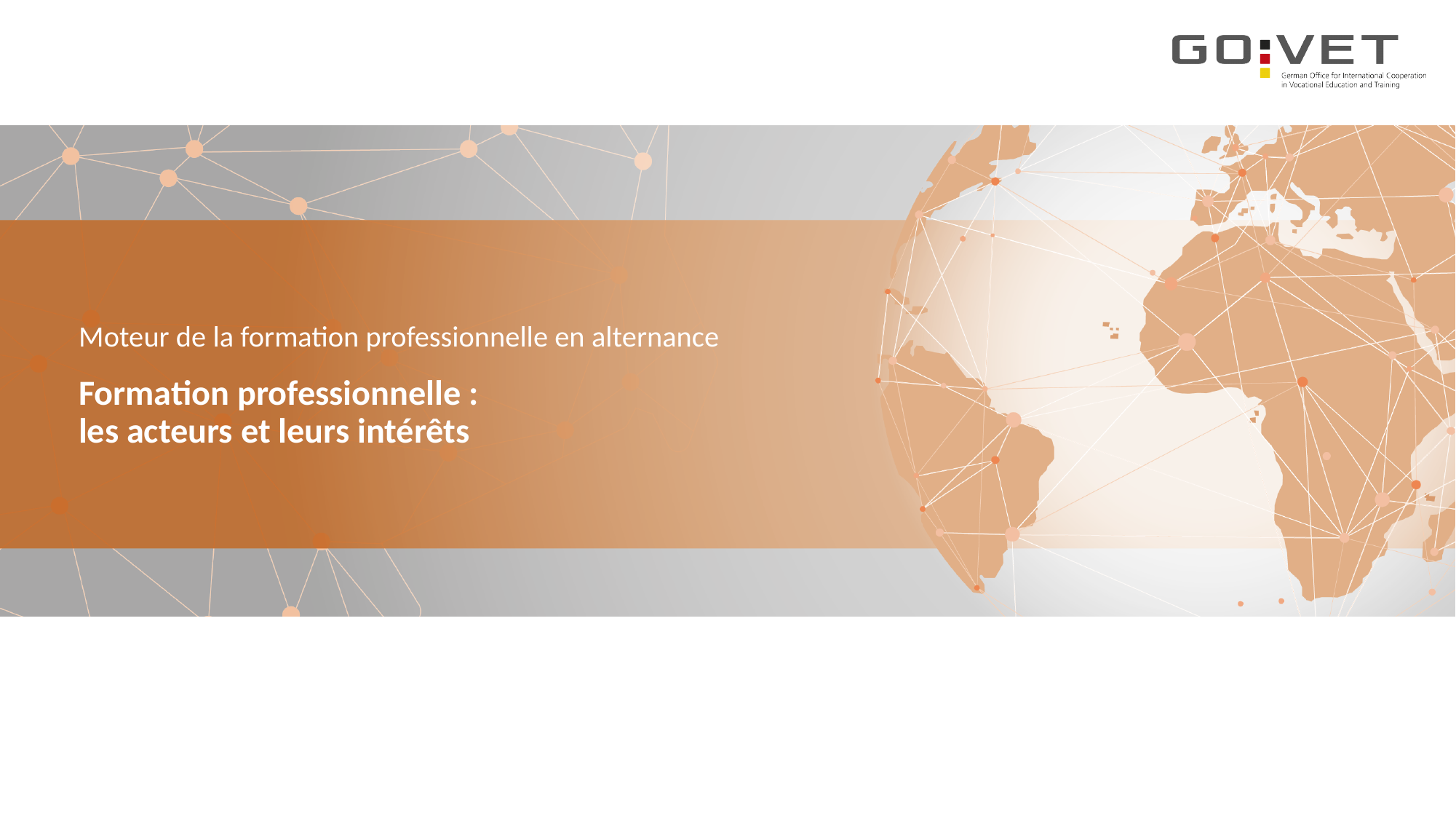

Moteur de la formation professionnelle en alternance
Formation professionnelle :
les acteurs et leurs intérêts